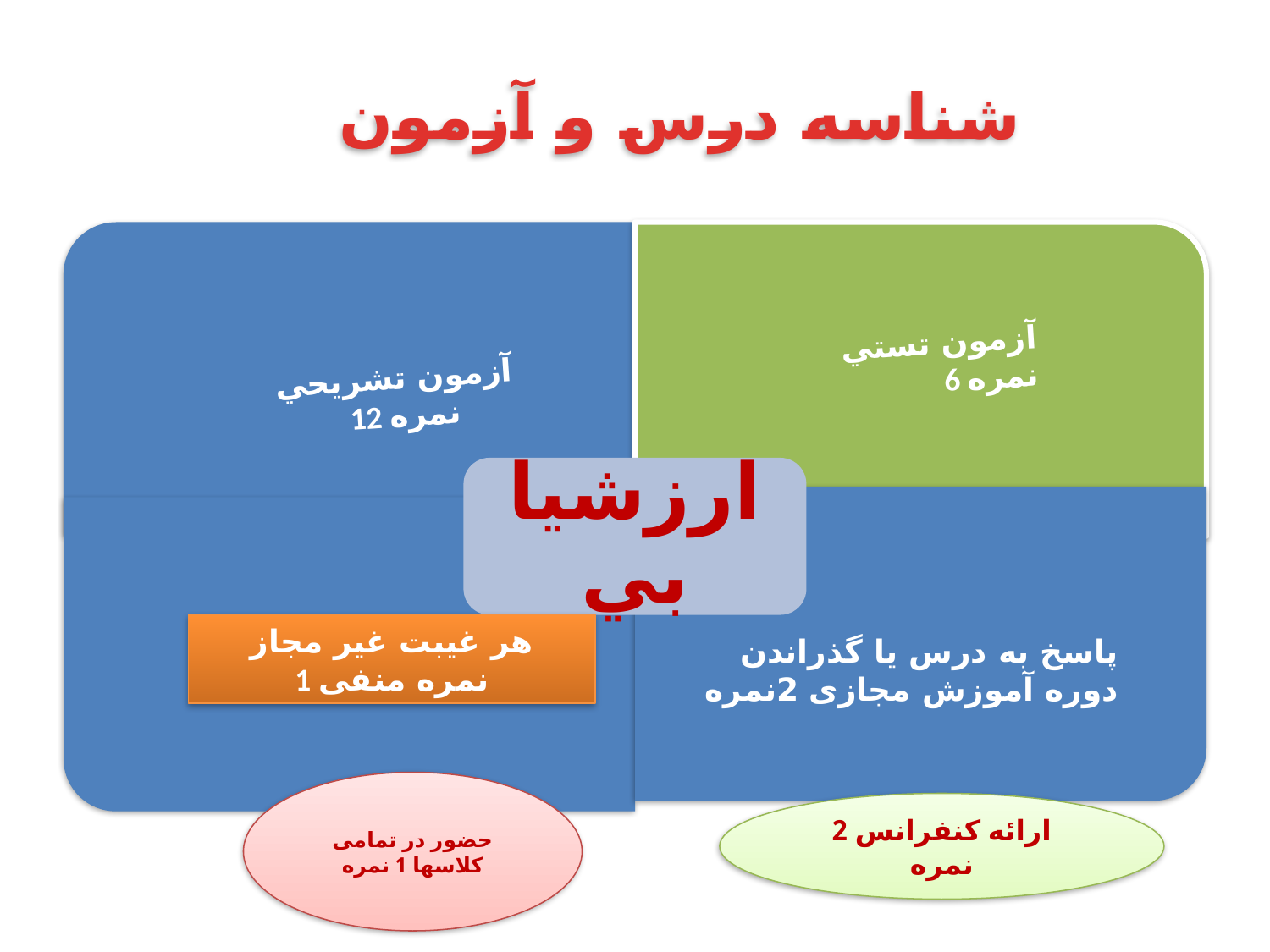

# شناسه درس و آزمون

ارزشيابي
آزمون تستي
6 نمره
آزمون تشريحي
 12 نمره
هر غيبت غير مجاز
1 نمره منفی
پاسخ به درس یا گذراندن دوره آموزش مجازی 2نمره
حضور در تمامی کلاسها 1 نمره
ارائه کنفرانس 2 نمره